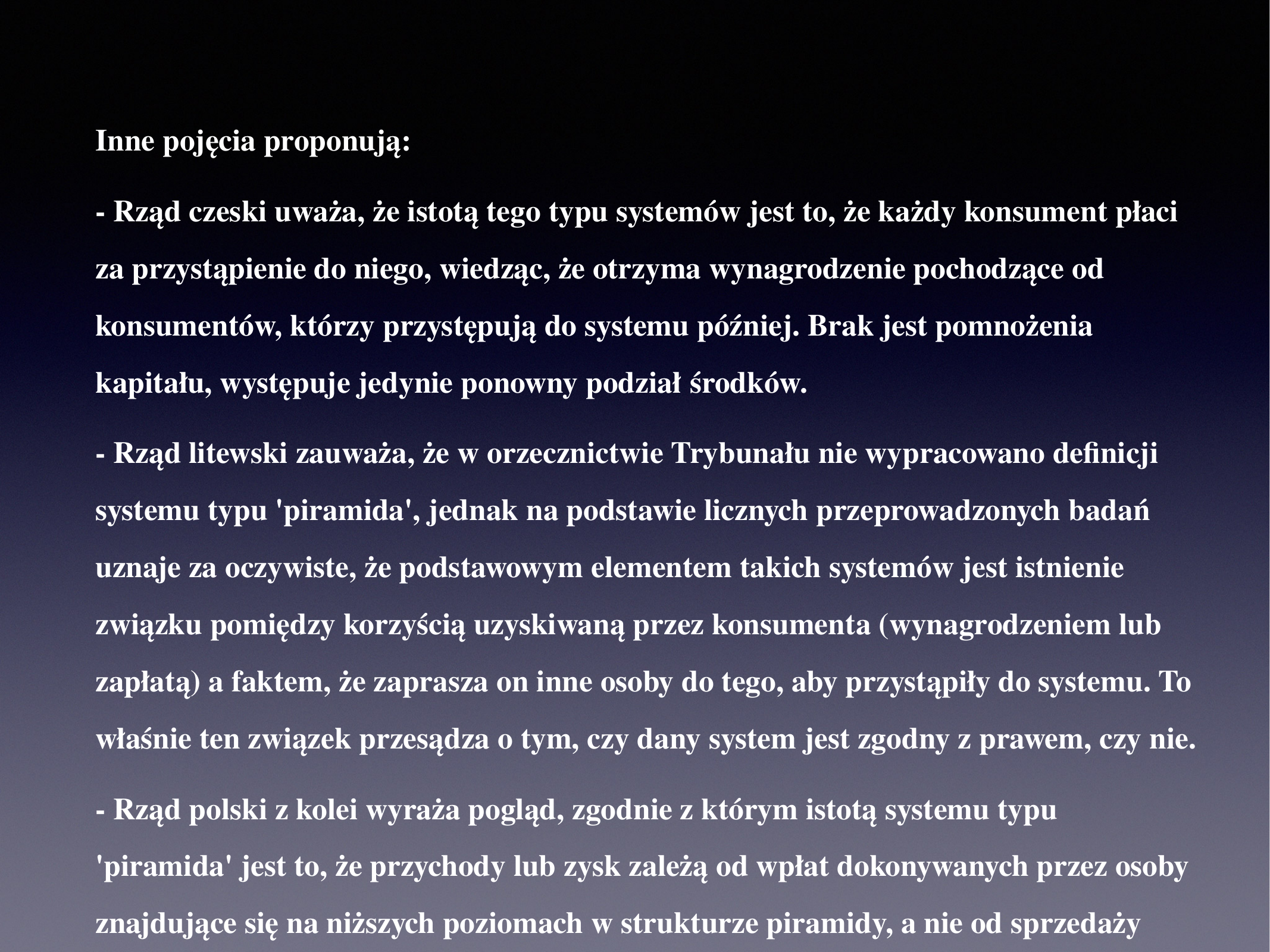

# Inne pojęcia proponują:
- Rząd czeski uważa, że istotą tego typu systemów jest to, że każdy konsument płaci za przystąpienie do niego, wiedząc, że otrzyma wynagrodzenie pochodzące od konsumentów, którzy przystępują do systemu później. Brak jest pomnożenia kapitału, występuje jedynie ponowny podział środków.
- Rząd litewski zauważa, że w orzecznictwie Trybunału nie wypracowano definicji systemu typu 'piramida', jednak na podstawie licznych przeprowadzonych badań uznaje za oczywiste, że podstawowym elementem takich systemów jest istnienie związku pomiędzy korzyścią uzyskiwaną przez konsumenta (wynagrodzeniem lub zapłatą) a faktem, że zaprasza on inne osoby do tego, aby przystąpiły do systemu. To właśnie ten związek przesądza o tym, czy dany system jest zgodny z prawem, czy nie.
- Rząd polski z kolei wyraża pogląd, zgodnie z którym istotą systemu typu 'piramida' jest to, że przychody lub zysk zależą od wpłat dokonywanych przez osoby znajdujące się na niższych poziomach w strukturze piramidy, a nie od sprzedaży produktów.